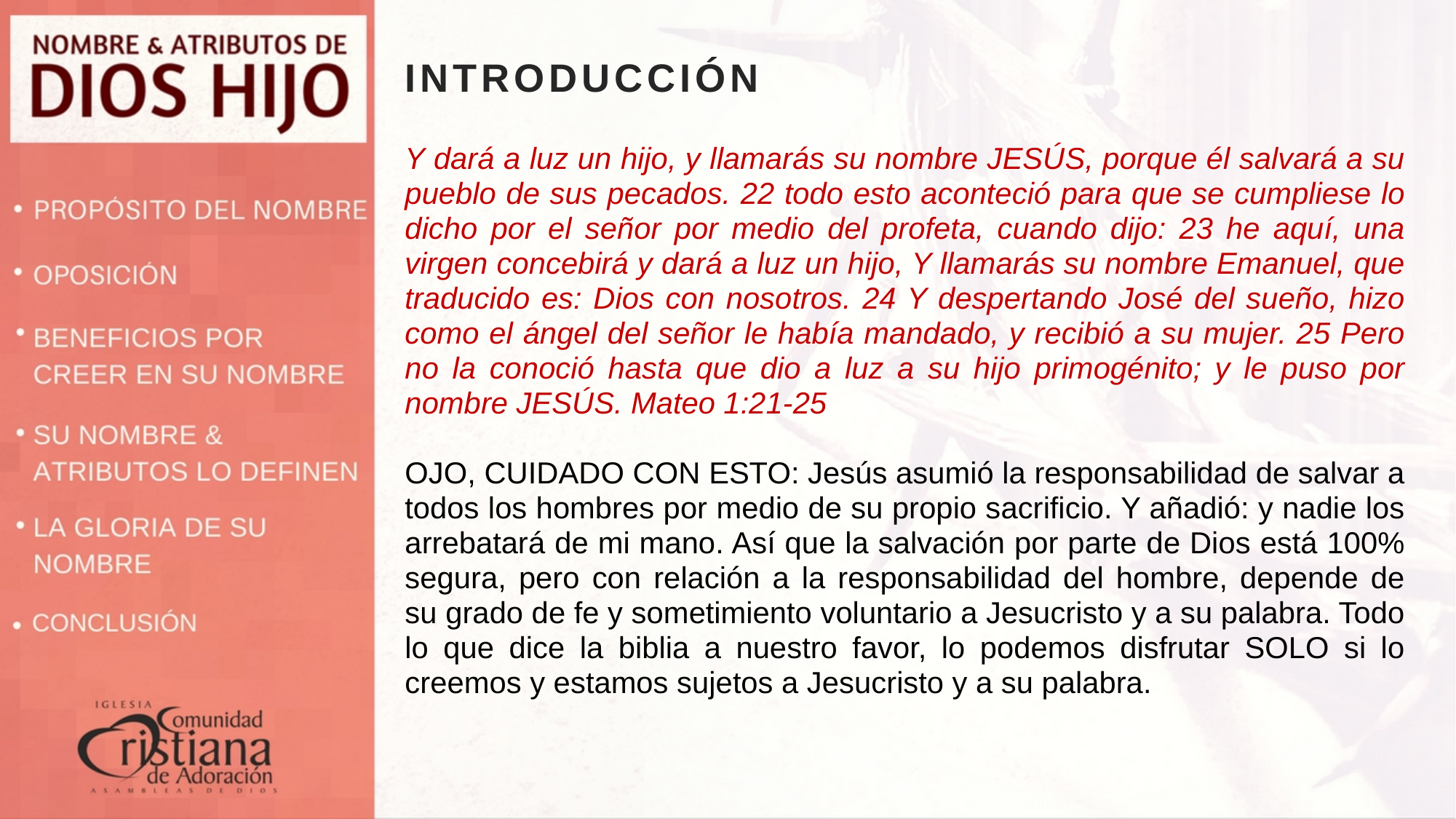

INTRODUCCIÓN
Y dará a luz un hijo, y llamarás su nombre JESÚS, porque él salvará a su pueblo de sus pecados. 22 todo esto aconteció para que se cumpliese lo dicho por el señor por medio del profeta, cuando dijo: 23 he aquí, una virgen concebirá y dará a luz un hijo, Y llamarás su nombre Emanuel, que traducido es: Dios con nosotros. 24 Y despertando José del sueño, hizo como el ángel del señor le había mandado, y recibió a su mujer. 25 Pero no la conoció hasta que dio a luz a su hijo primogénito; y le puso por nombre JESÚS. Mateo 1:21-25

OJO, CUIDADO CON ESTO: Jesús asumió la responsabilidad de salvar a todos los hombres por medio de su propio sacrificio. Y añadió: y nadie los arrebatará de mi mano. Así que la salvación por parte de Dios está 100% segura, pero con relación a la responsabilidad del hombre, depende de su grado de fe y sometimiento voluntario a Jesucristo y a su palabra. Todo lo que dice la biblia a nuestro favor, lo podemos disfrutar SOLO si lo creemos y estamos sujetos a Jesucristo y a su palabra.